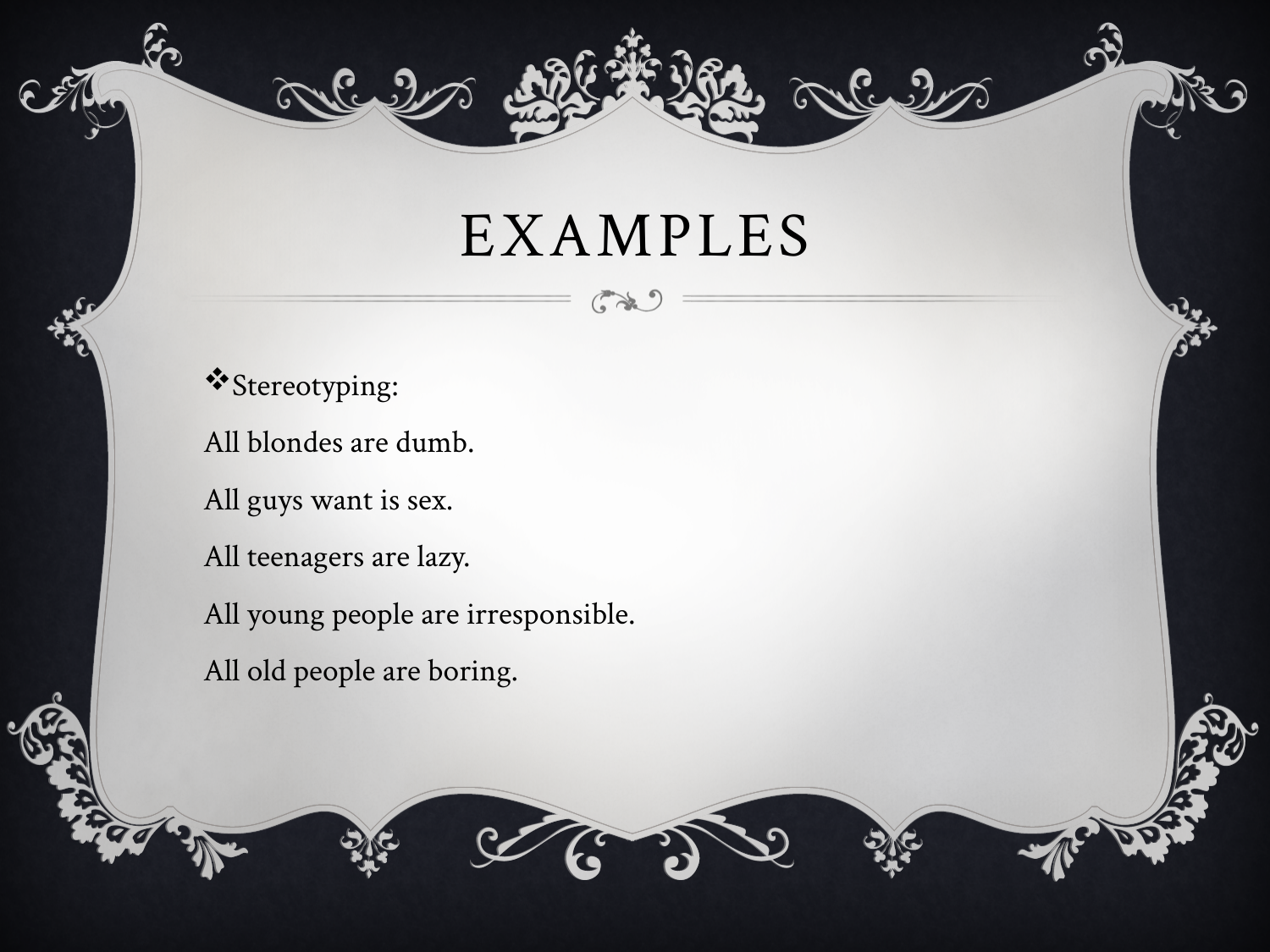

# Examples
Stereotyping: 
All blondes are dumb. 
All guys want is sex. 
All teenagers are lazy. 
All young people are irresponsible. 
All old people are boring.